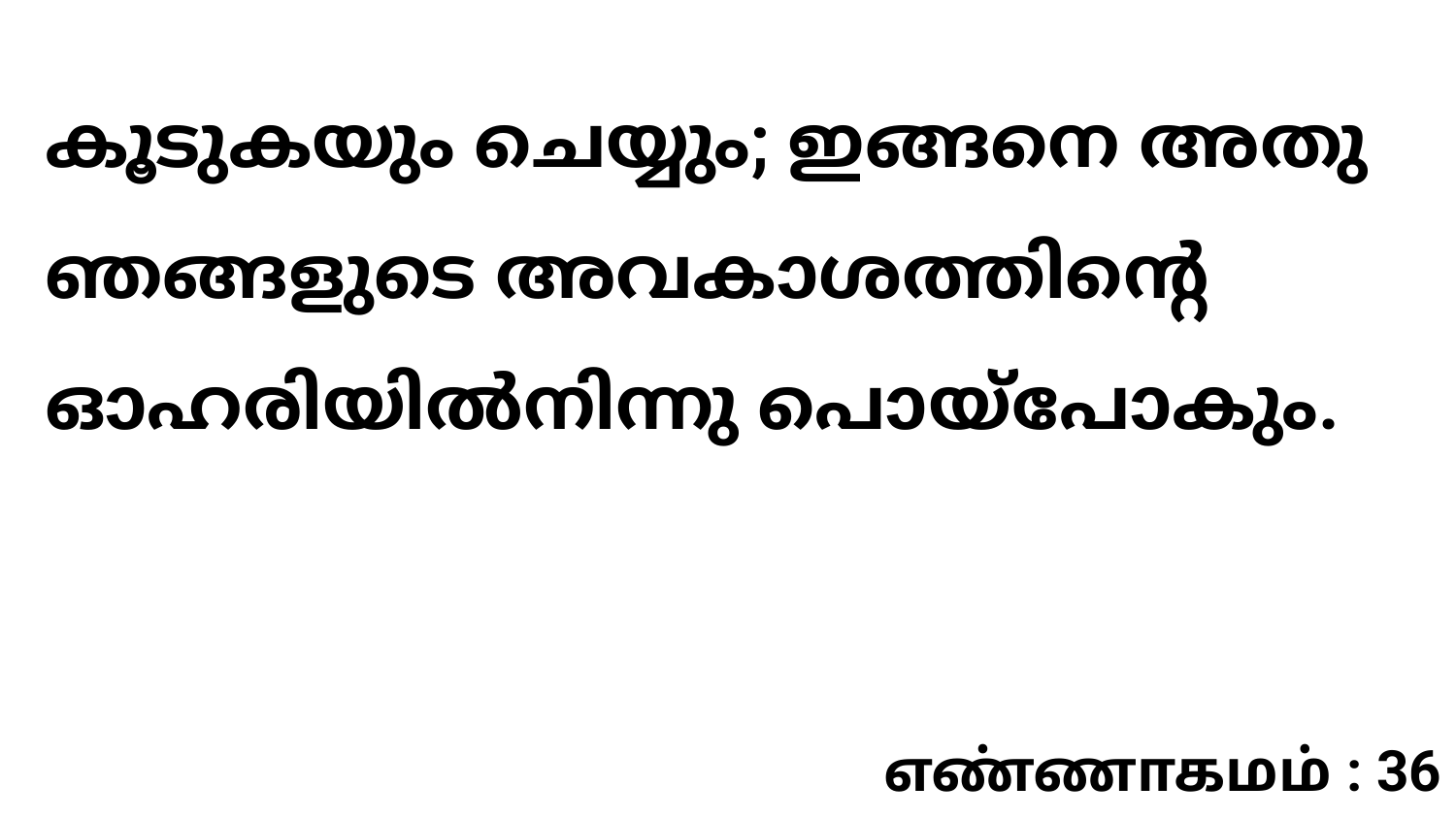

കൂടുകയും ചെയ്യും; ഇങ്ങനെ അതു ഞങ്ങളുടെ അവകാശത്തിന്റെ ഓഹരിയിൽനിന്നു പൊയ്പോകും.
எண்ணாகமம் : 36